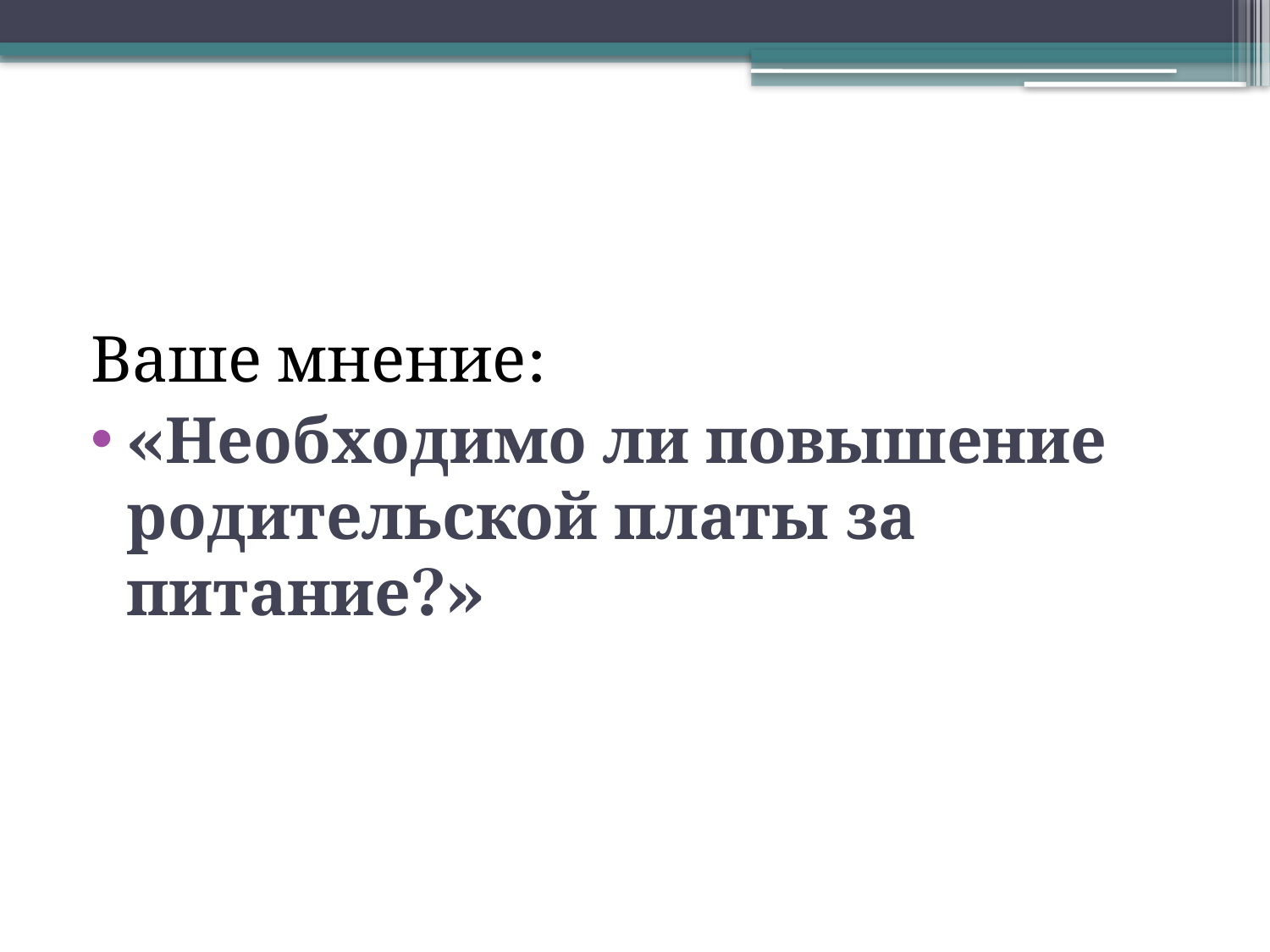

Ваше мнение:
«Необходимо ли повышение родительской платы за питание?»